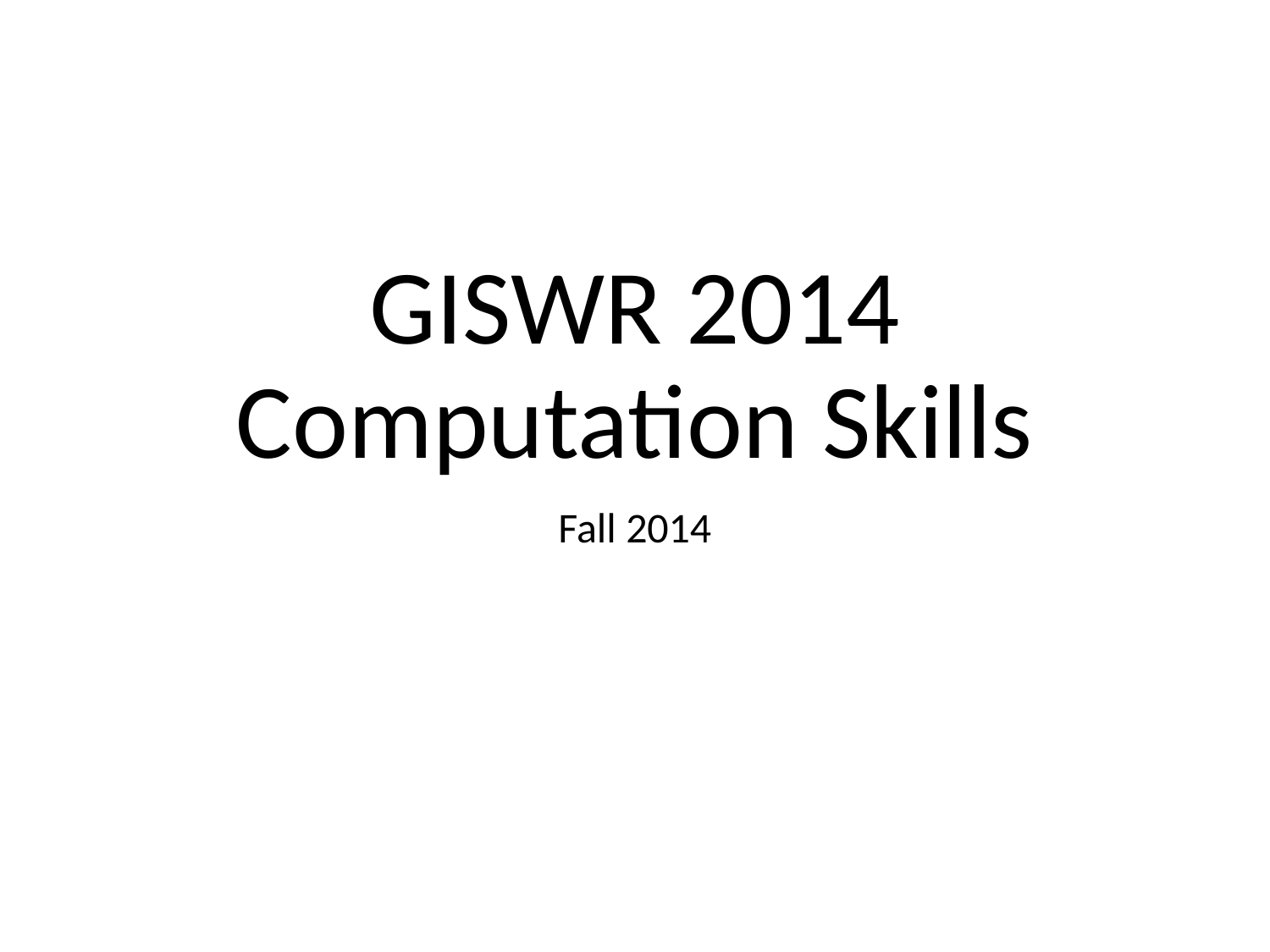

# GISWR 2014 Computation Skills
Fall 2014